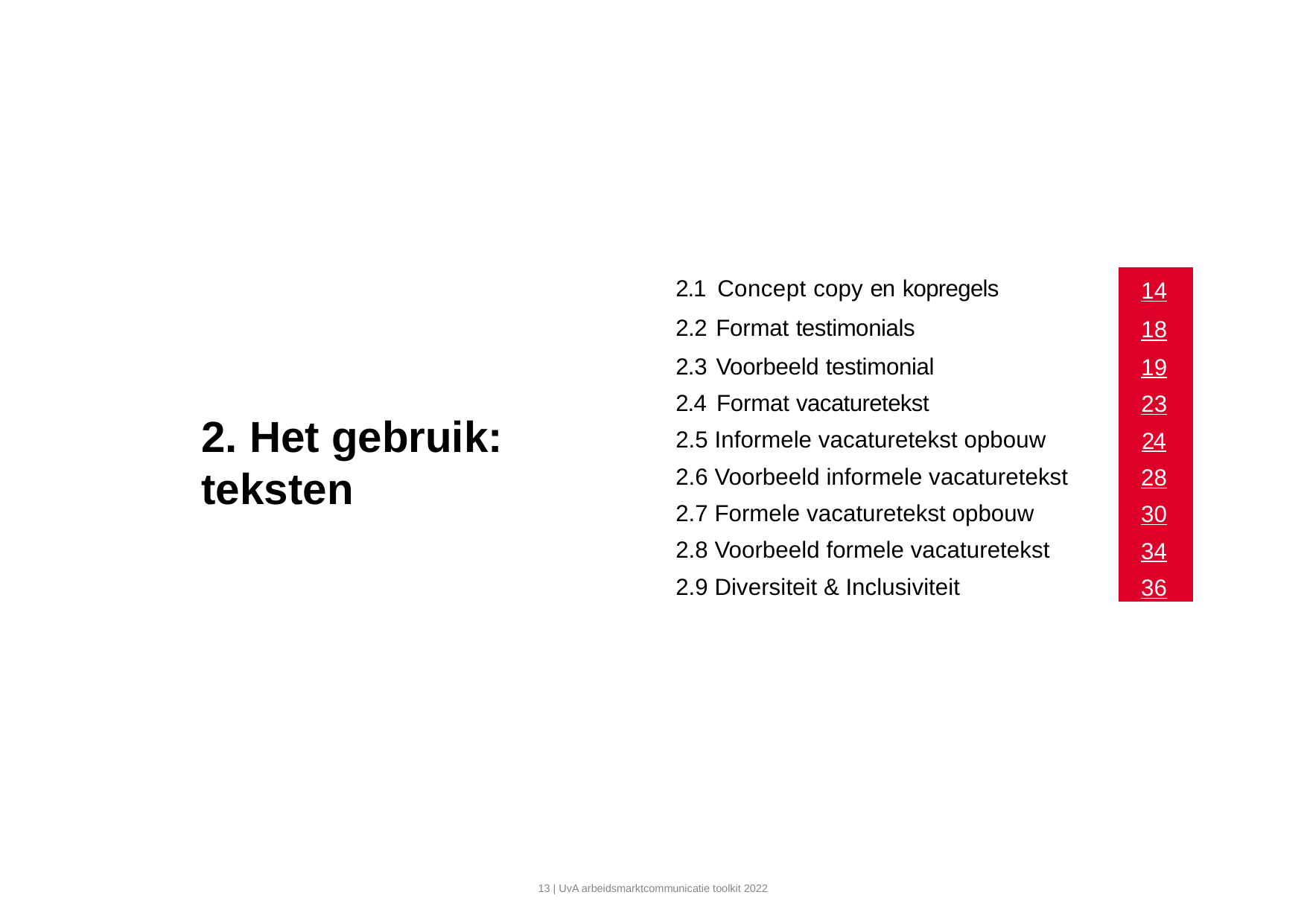

| 2.1 Concept copy en kopregels | 14 |
| --- | --- |
| 2.2 Format testimonials | 18 |
| 2.3 Voorbeeld testimonial | 19 |
| 2.4 Format vacaturetekst | 23 |
| 2.5 Informele vacaturetekst opbouw | 24 |
| 2.6 Voorbeeld informele vacaturetekst | 28 |
| 2.7 Formele vacaturetekst opbouw | 30 |
| 2.8 Voorbeeld formele vacaturetekst | 34 |
| 2.9 Diversiteit & Inclusiviteit | 36 |
2. Het gebruik: teksten
13 | UvA arbeidsmarktcommunicatie toolkit 2022